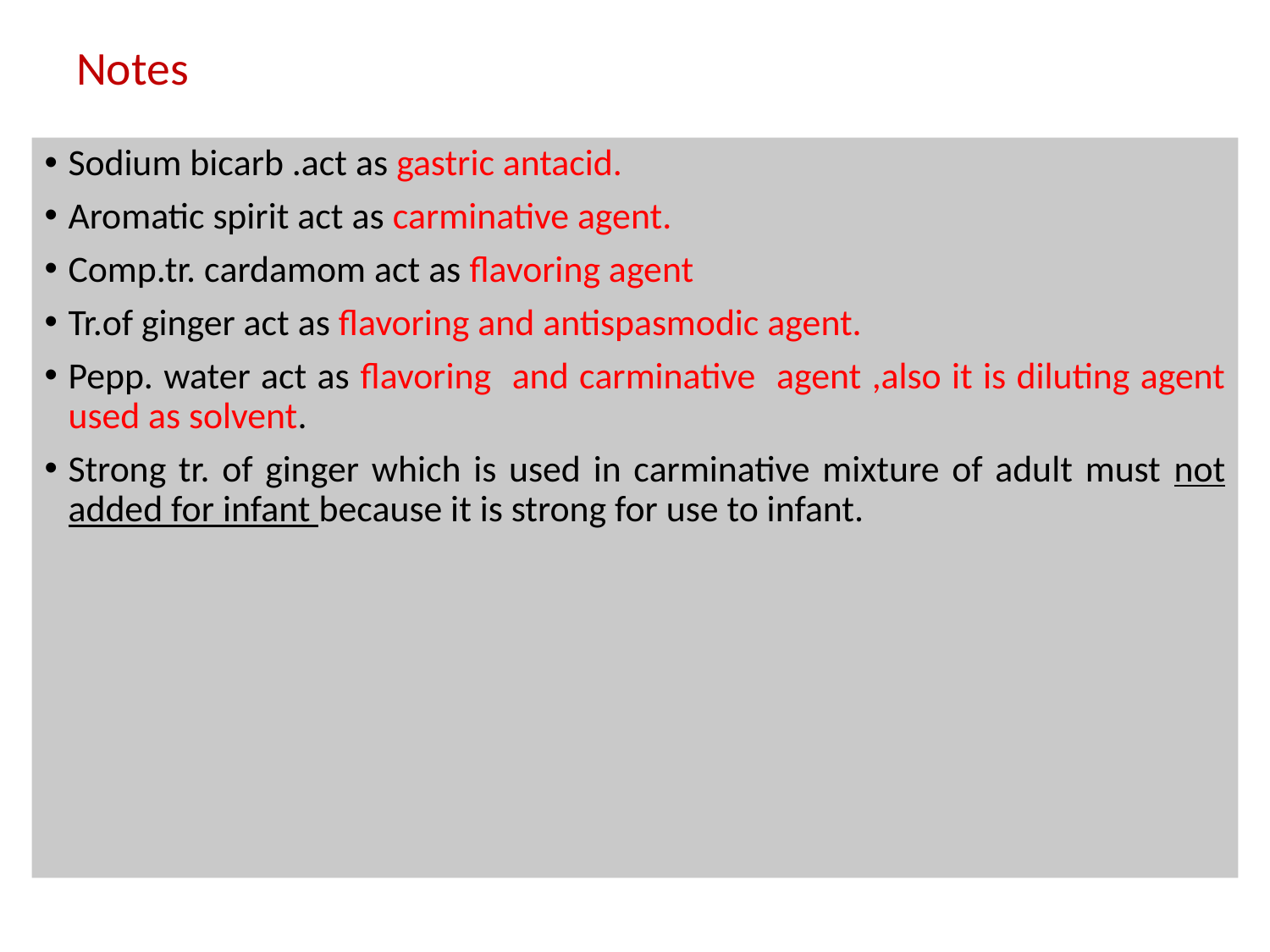

# Notes
Sodium bicarb .act as gastric antacid.
Aromatic spirit act as carminative agent.
Comp.tr. cardamom act as flavoring agent
Tr.of ginger act as flavoring and antispasmodic agent.
Pepp. water act as flavoring  and carminative  agent ,also it is diluting agent used as solvent.
Strong tr. of ginger which is used in carminative mixture of adult must not added for infant because it is strong for use to infant.